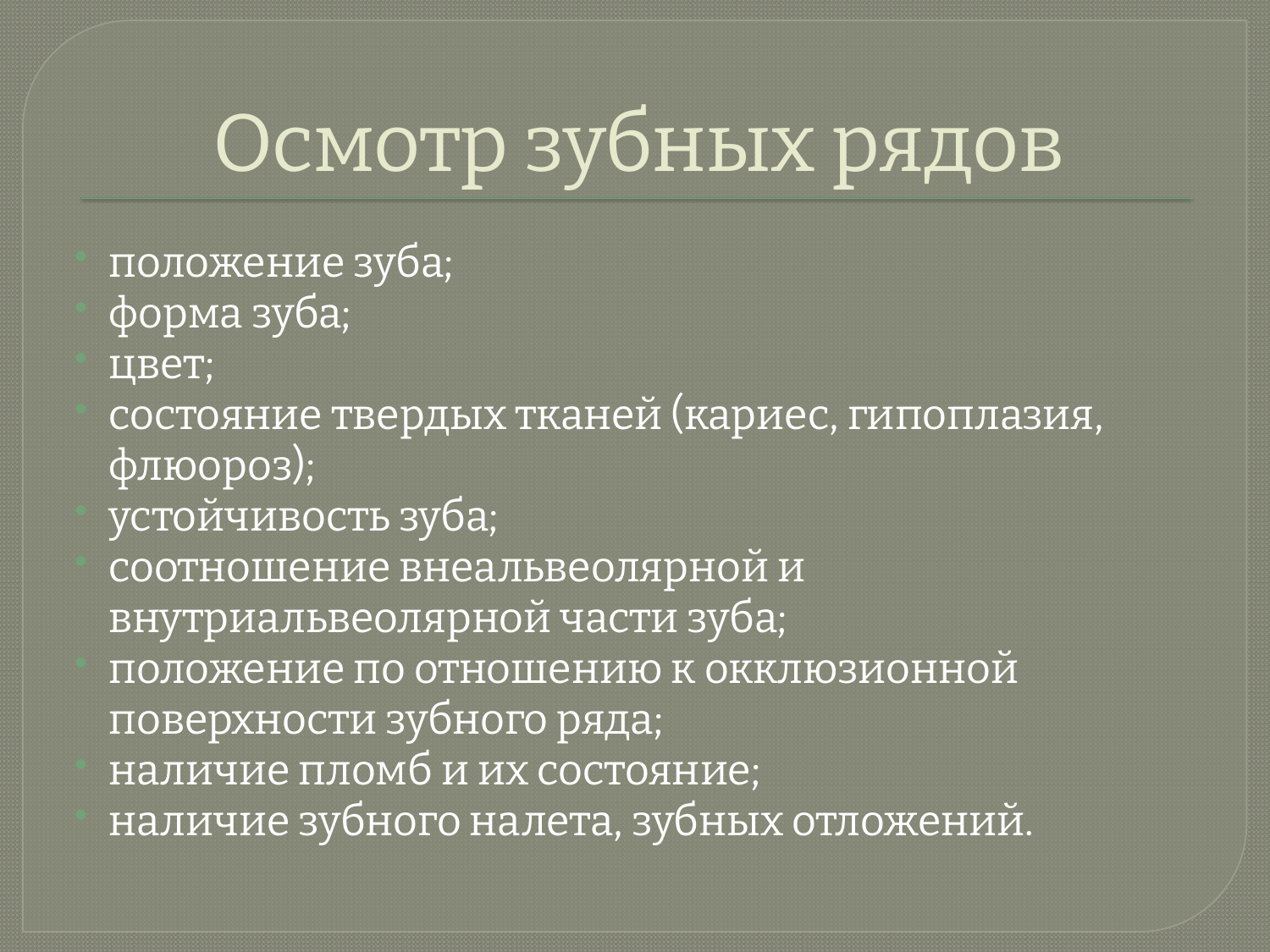

# Осмотр зубных рядов
положение зуба;
форма зуба;
цвет;
состояние твердых тканей (кариес, гипоплазия, флюороз);
устойчивость зуба;
соотношение внеальвеолярной и внутриальвеолярной части зуба;
положение по отношению к окклюзионной поверхности зубного ряда;
наличие пломб и их состояние;
наличие зубного налета, зубных отложений.